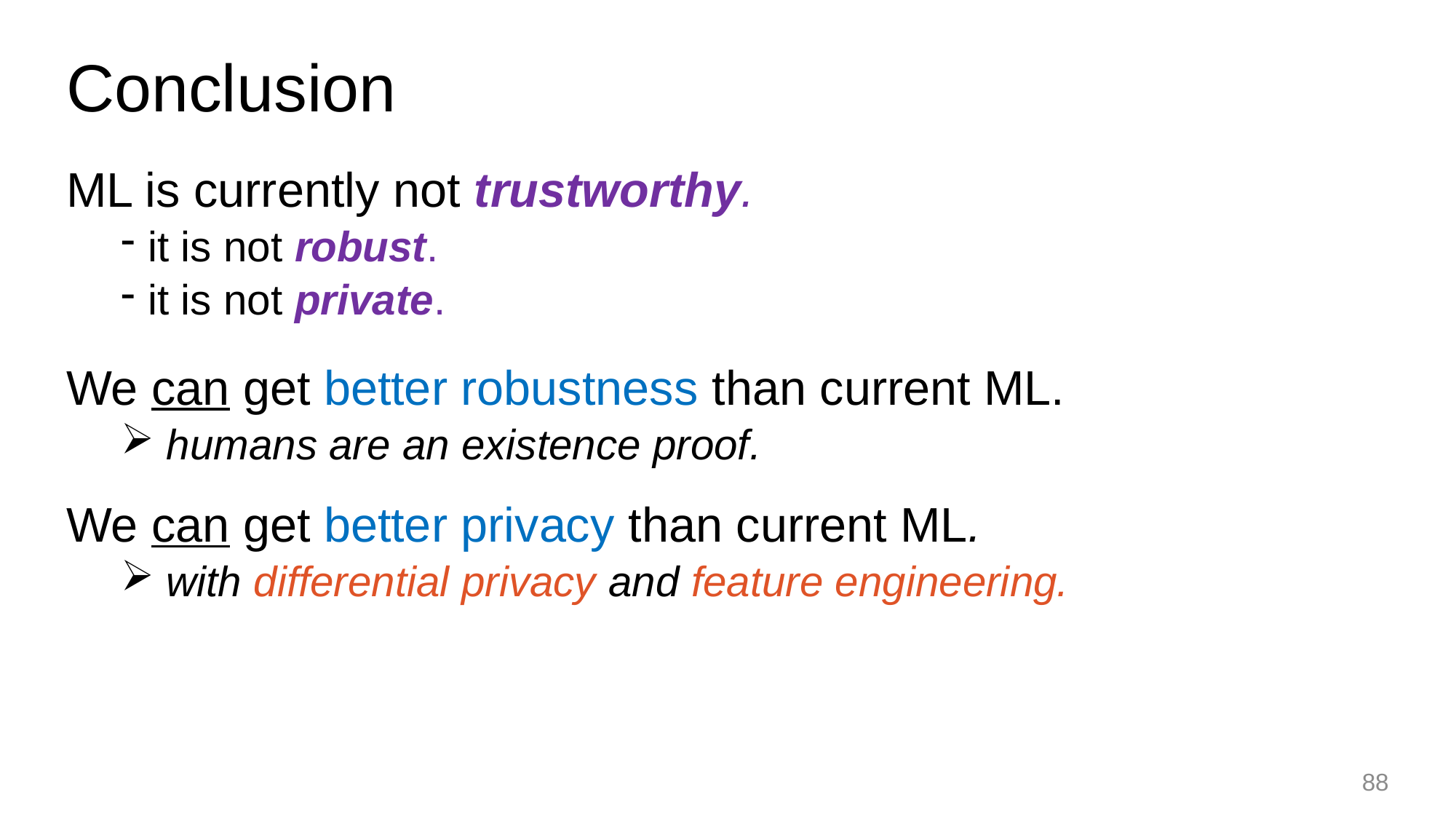

# Conclusion
ML is currently not trustworthy.
it is not robust.
it is not private.

We can get better robustness than current ML.
 humans are an existence proof.
We can get better privacy than current ML.
 with differential privacy and feature engineering.
88